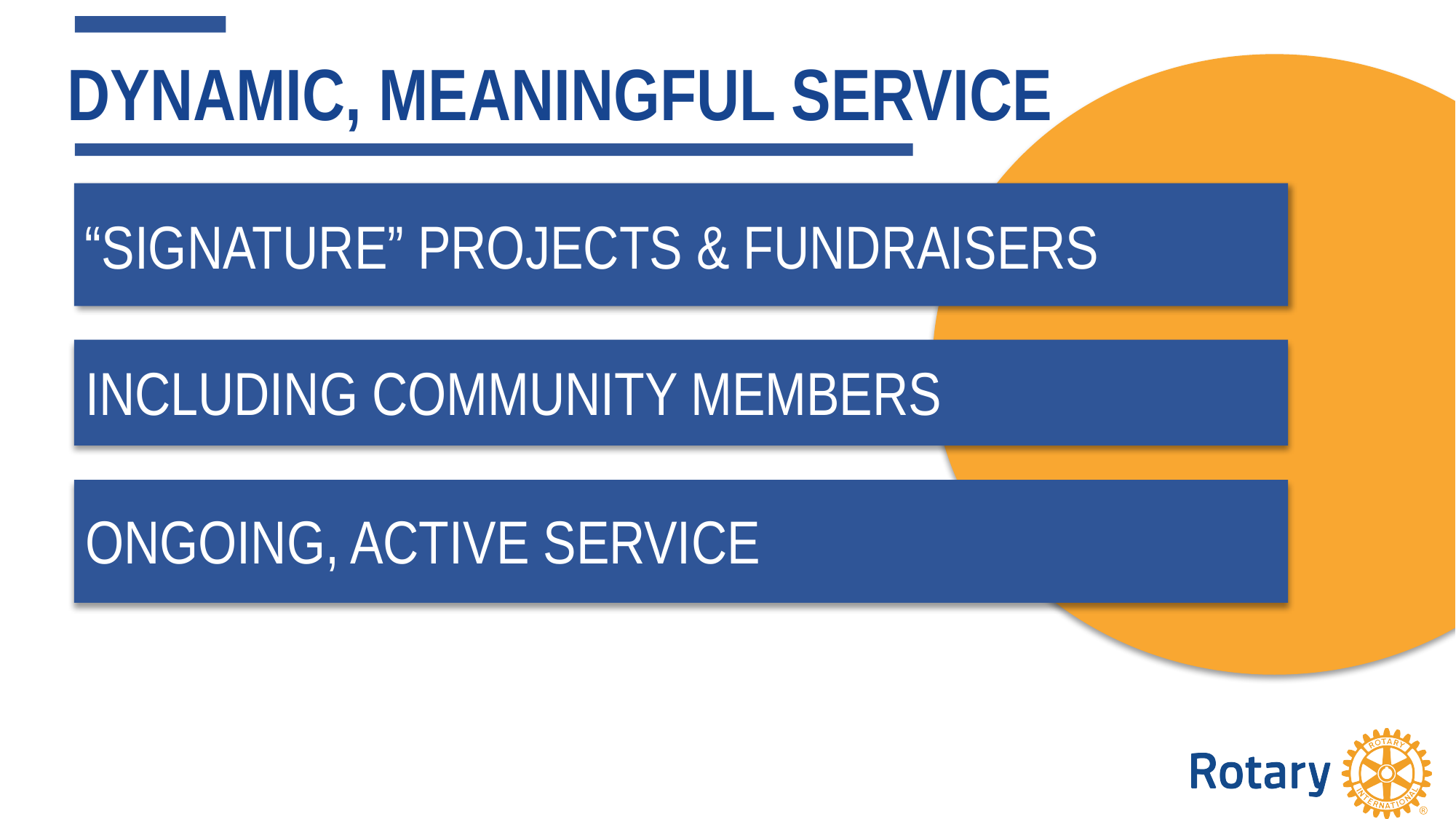

DYNAMIC, MEANINGFUL SERVICE

“SIGNATURE” PROJECTS & FUNDRAISERS
INCLUDING COMMUNITY MEMBERS
ONGOING, ACTIVE SERVICE